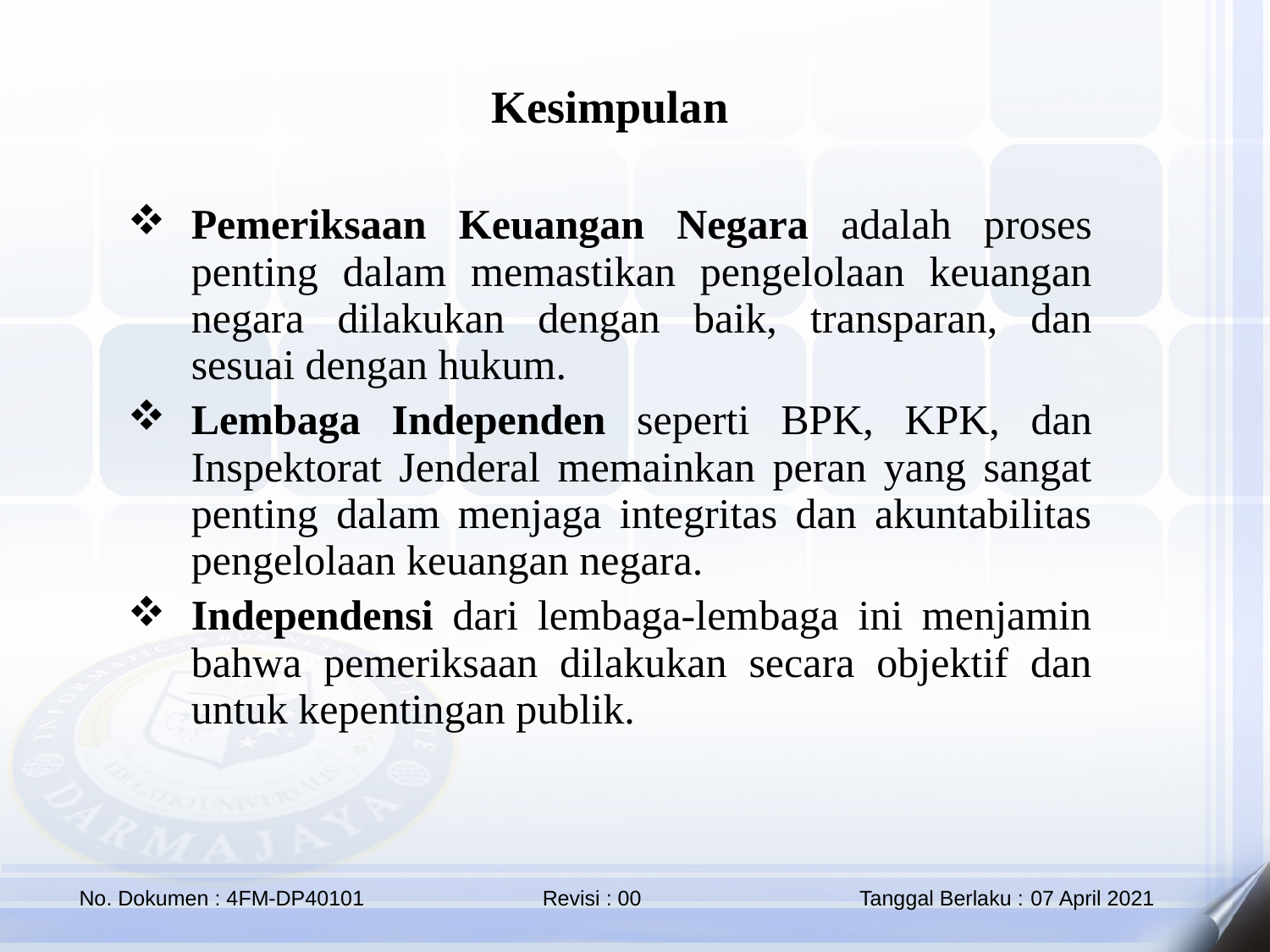

Kesimpulan

Pemeriksaan Keuangan Negara adalah proses penting dalam memastikan pengelolaan keuangan negara dilakukan dengan baik, transparan, dan sesuai dengan hukum.
Lembaga Independen seperti BPK, KPK, dan Inspektorat Jenderal memainkan peran yang sangat penting dalam menjaga integritas dan akuntabilitas pengelolaan keuangan negara.
Independensi dari lembaga-lembaga ini menjamin bahwa pemeriksaan dilakukan secara objektif dan untuk kepentingan publik.